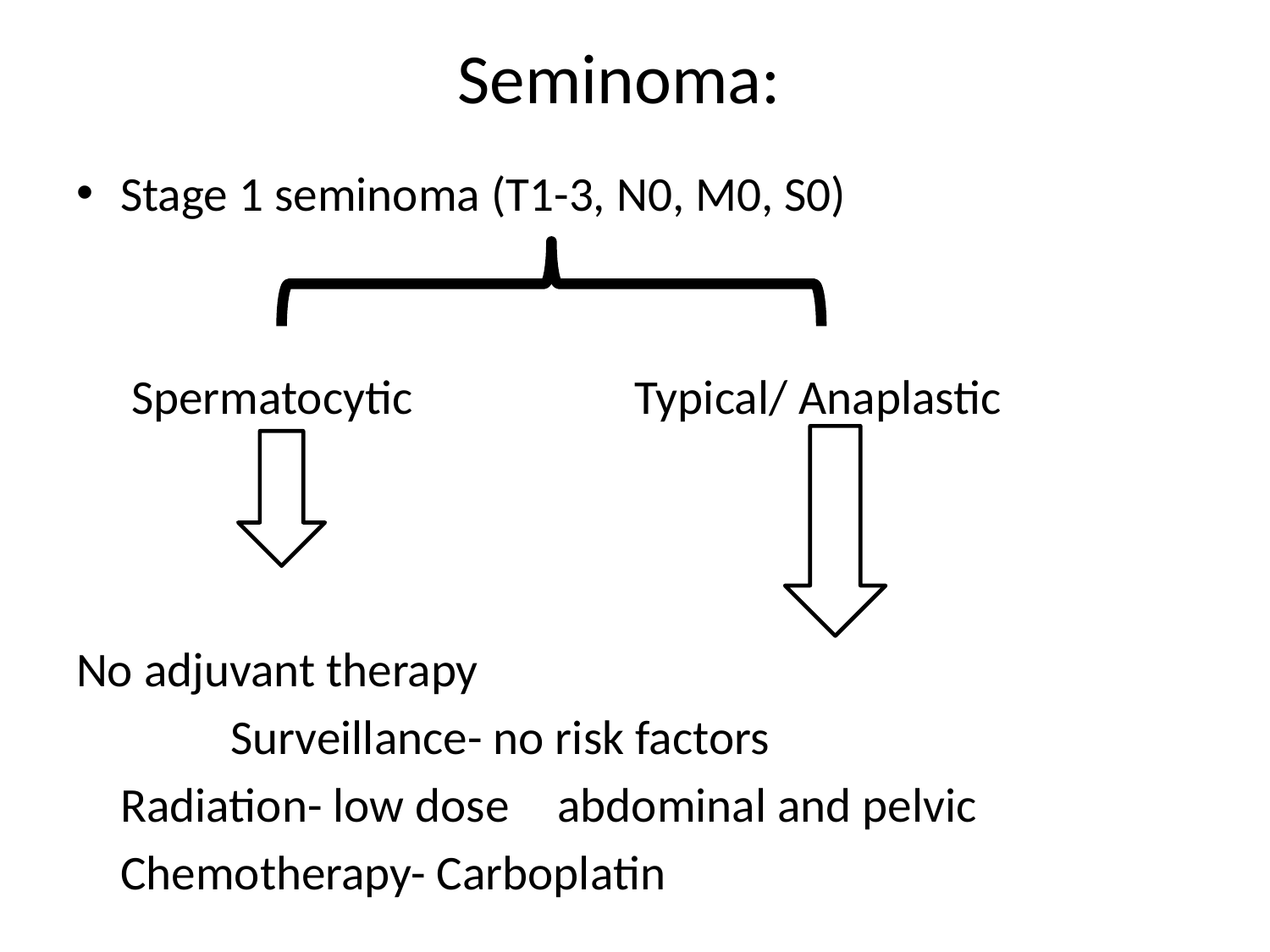

# Seminoma:

Stage 1 seminoma (T1-3, N0, M0, S0)

     Spermatocytic	                 Typical/ Anaplastic

No adjuvant therapy
				          Surveillance- no risk factors
					Radiation- low dose 						abdominal and pelvic
					Chemotherapy- Carboplatin